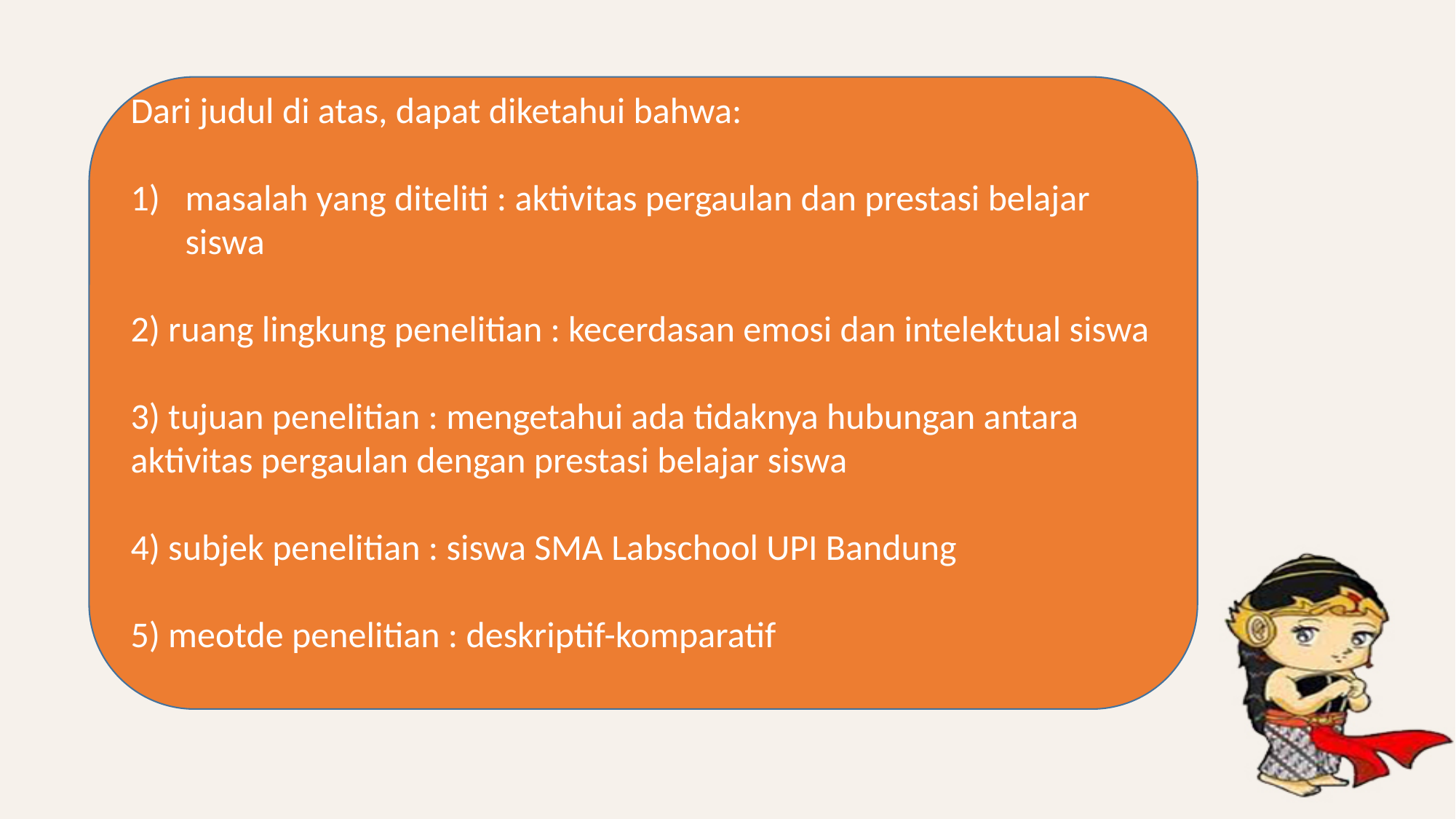

Dari judul di atas, dapat diketahui bahwa:

masalah yang diteliti : aktivitas pergaulan dan prestasi belajar siswa
2) ruang lingkung penelitian : kecerdasan emosi dan intelektual siswa
3) tujuan penelitian : mengetahui ada tidaknya hubungan antara aktivitas pergaulan dengan prestasi belajar siswa
4) subjek penelitian : siswa SMA Labschool UPI Bandung
5) meotde penelitian : deskriptif-komparatif